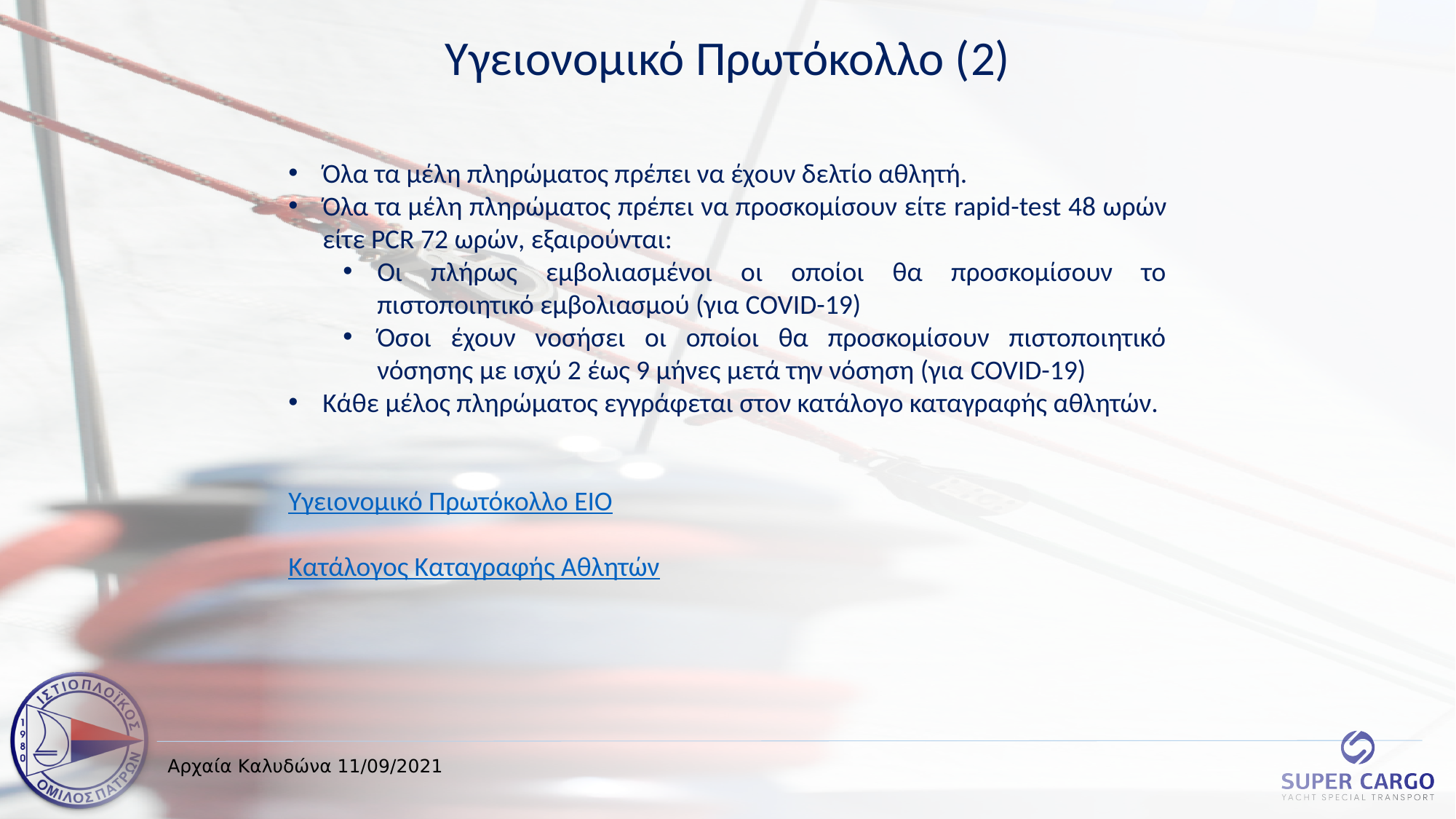

Υγειονομικό Πρωτόκολλο (2)
Όλα τα μέλη πληρώματος πρέπει να έχουν δελτίο αθλητή.
Όλα τα μέλη πληρώματος πρέπει να προσκομίσουν είτε rapid-test 48 ωρών είτε PCR 72 ωρών, εξαιρούνται:
Οι πλήρως εμβολιασμένοι οι οποίοι θα προσκομίσουν το πιστοποιητικό εμβολιασμού (για COVID-19)
Όσοι έχουν νοσήσει οι οποίοι θα προσκομίσουν πιστοποιητικό νόσησης με ισχύ 2 έως 9 μήνες μετά την νόσηση (για COVID-19)
Κάθε μέλος πληρώματος εγγράφεται στον κατάλογο καταγραφής αθλητών.

Υγειονομικό Πρωτόκολλο ΕΙΟ

Κατάλογος Καταγραφής Αθλητών